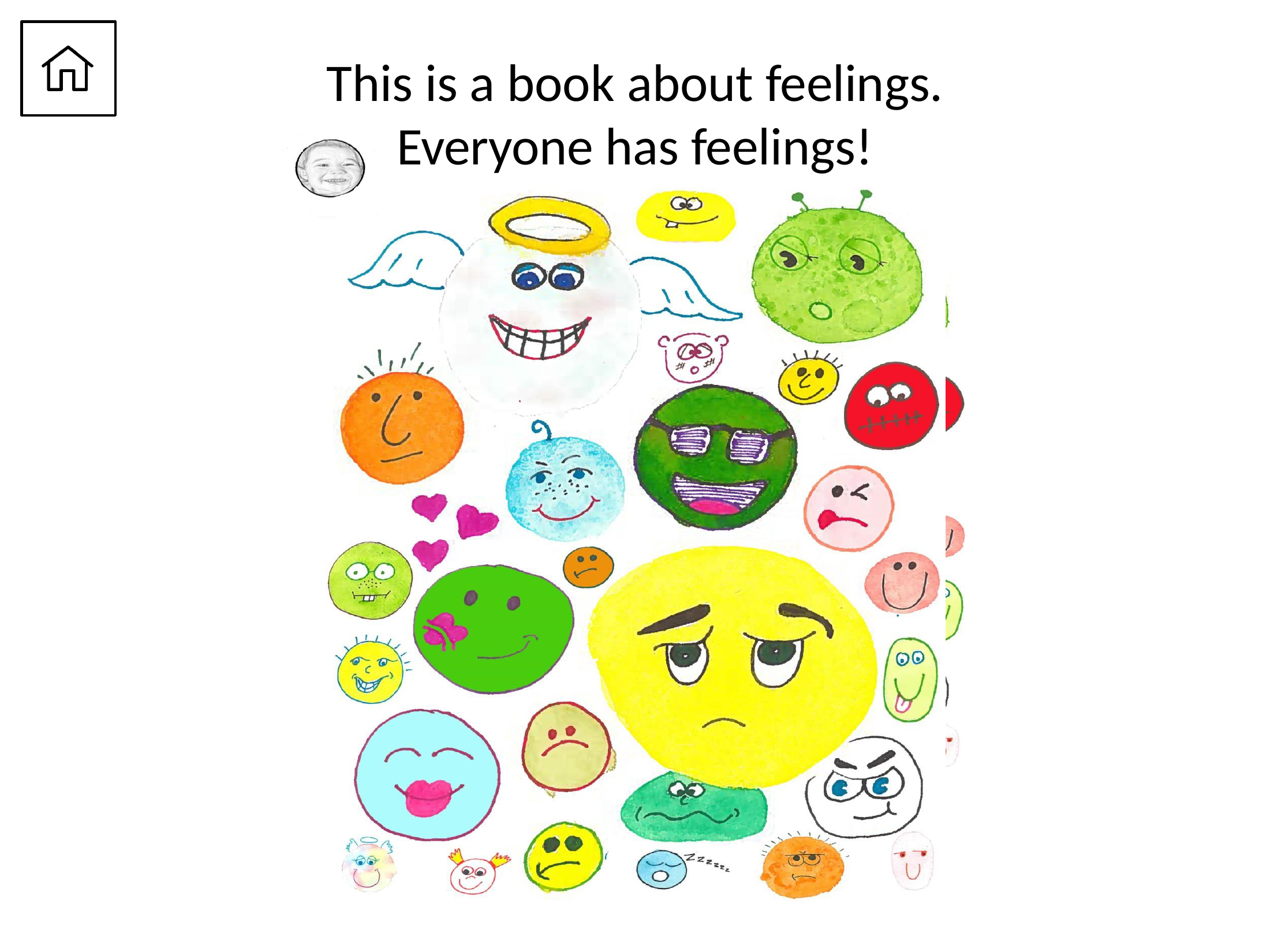

This is a book about feelings.
Everyone has feelings!